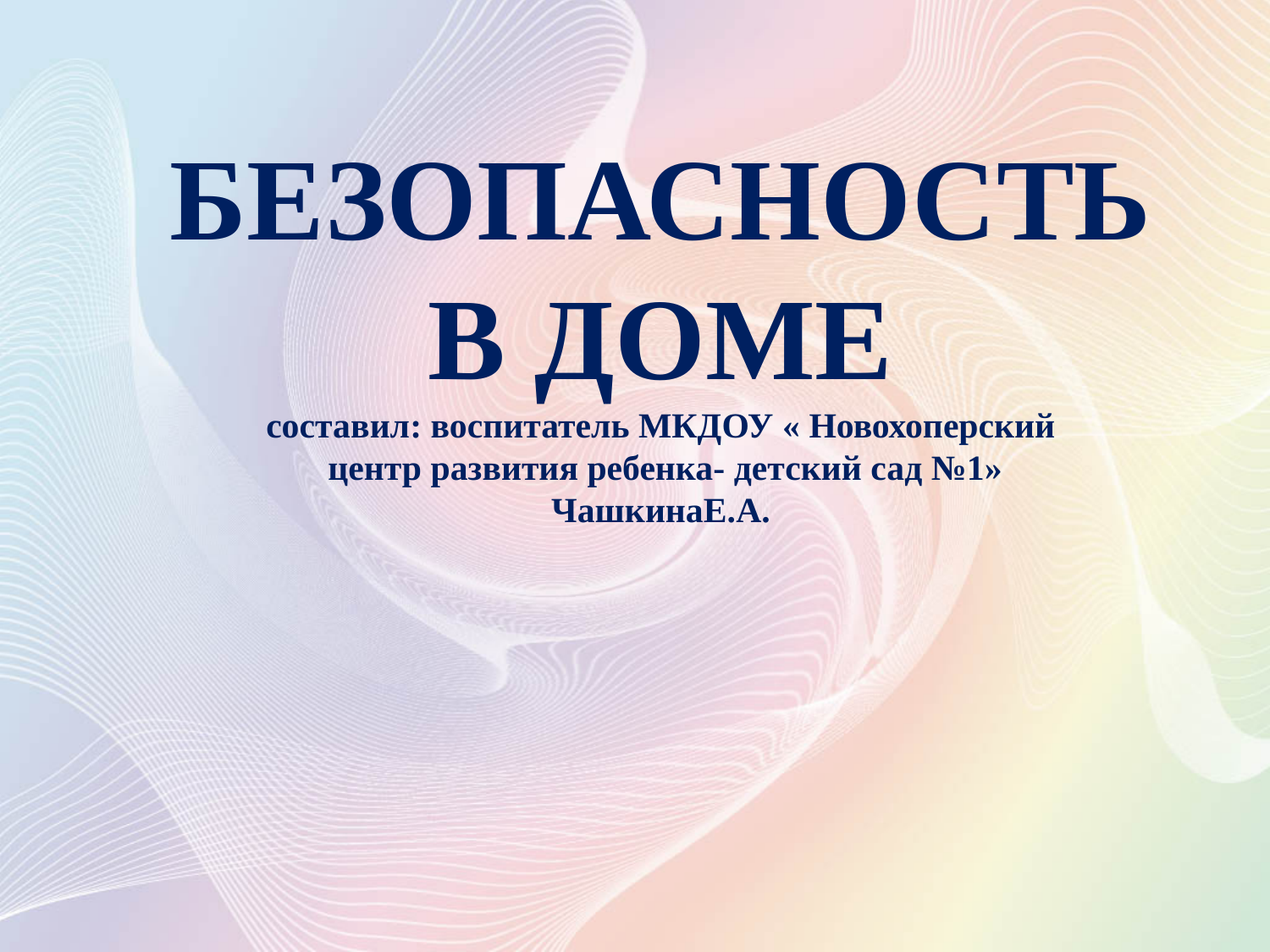

# БЕЗОПАСНОСТЬ В ДОМЕ составил: воспитатель МКДОУ « Новохоперский центр развития ребенка- детский сад №1» ЧашкинаЕ.А.